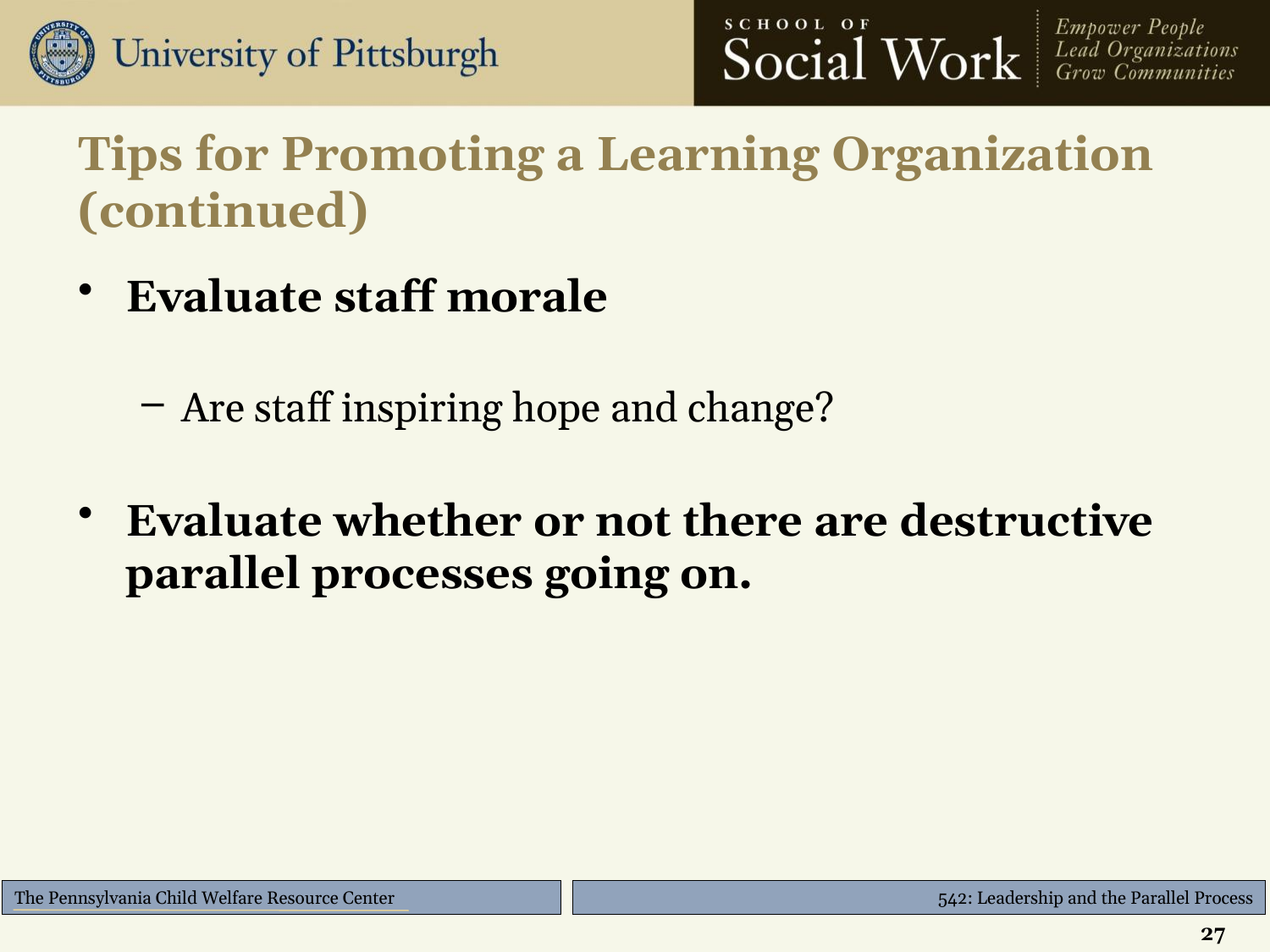

# Tips for Promoting a Learning Organization (continued)

Evaluate staff morale
Are staff inspiring hope and change?
Evaluate whether or not there are destructive parallel processes going on.